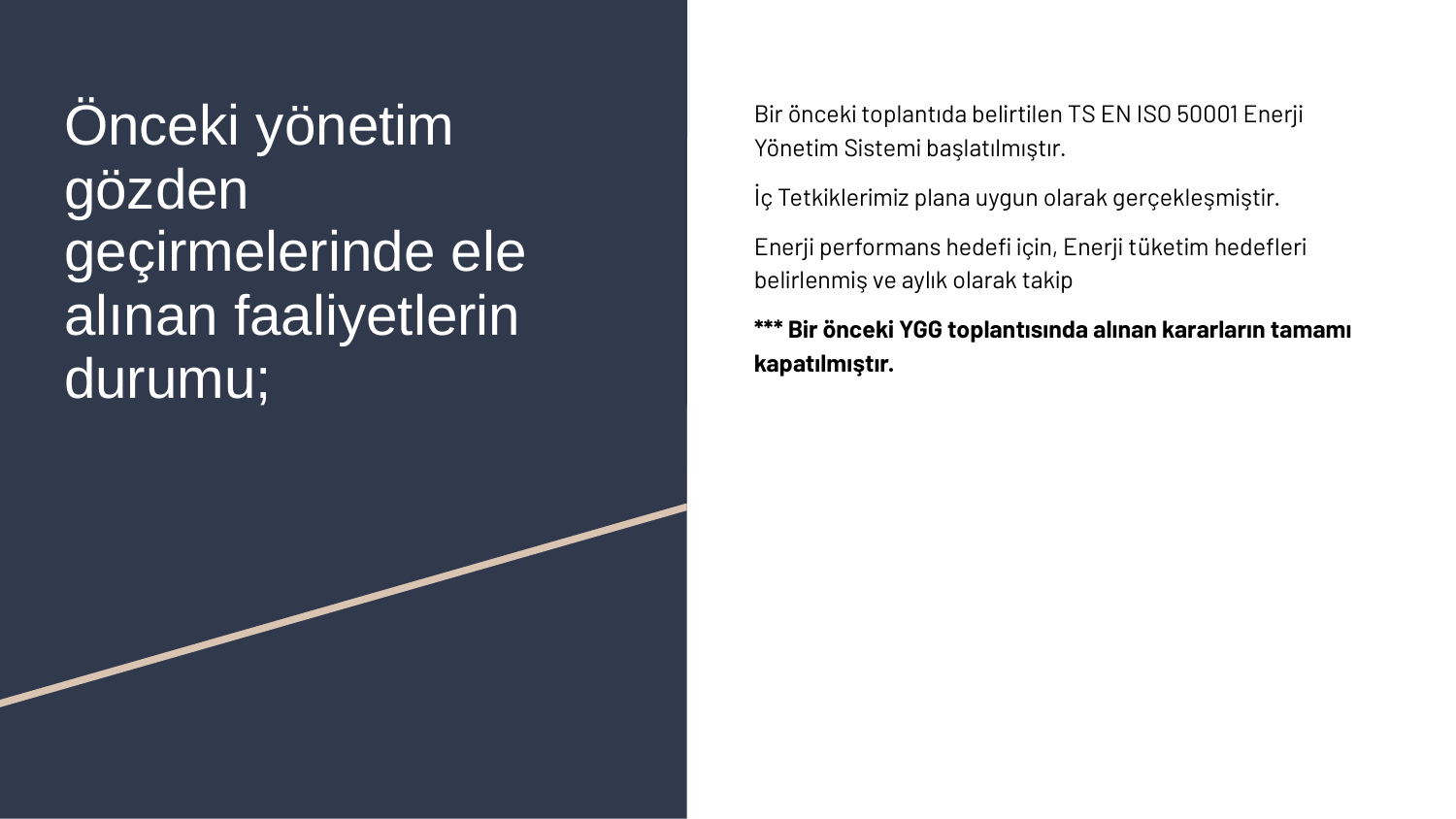

# Önceki yönetim gözden geçirmelerinde ele alınan faaliyetlerin durumu;
Bir önceki toplantıda belirtilen TS EN ISO 50001 Enerji Yönetim Sistemi başlatılmıştır.
İç Tetkiklerimiz plana uygun olarak gerçekleşmiştir.
Enerji performans hedefi için, Enerji tüketim hedefleri belirlenmiş ve aylık olarak takip
*** Bir önceki YGG toplantısında alınan kararların tamamı kapatılmıştır.